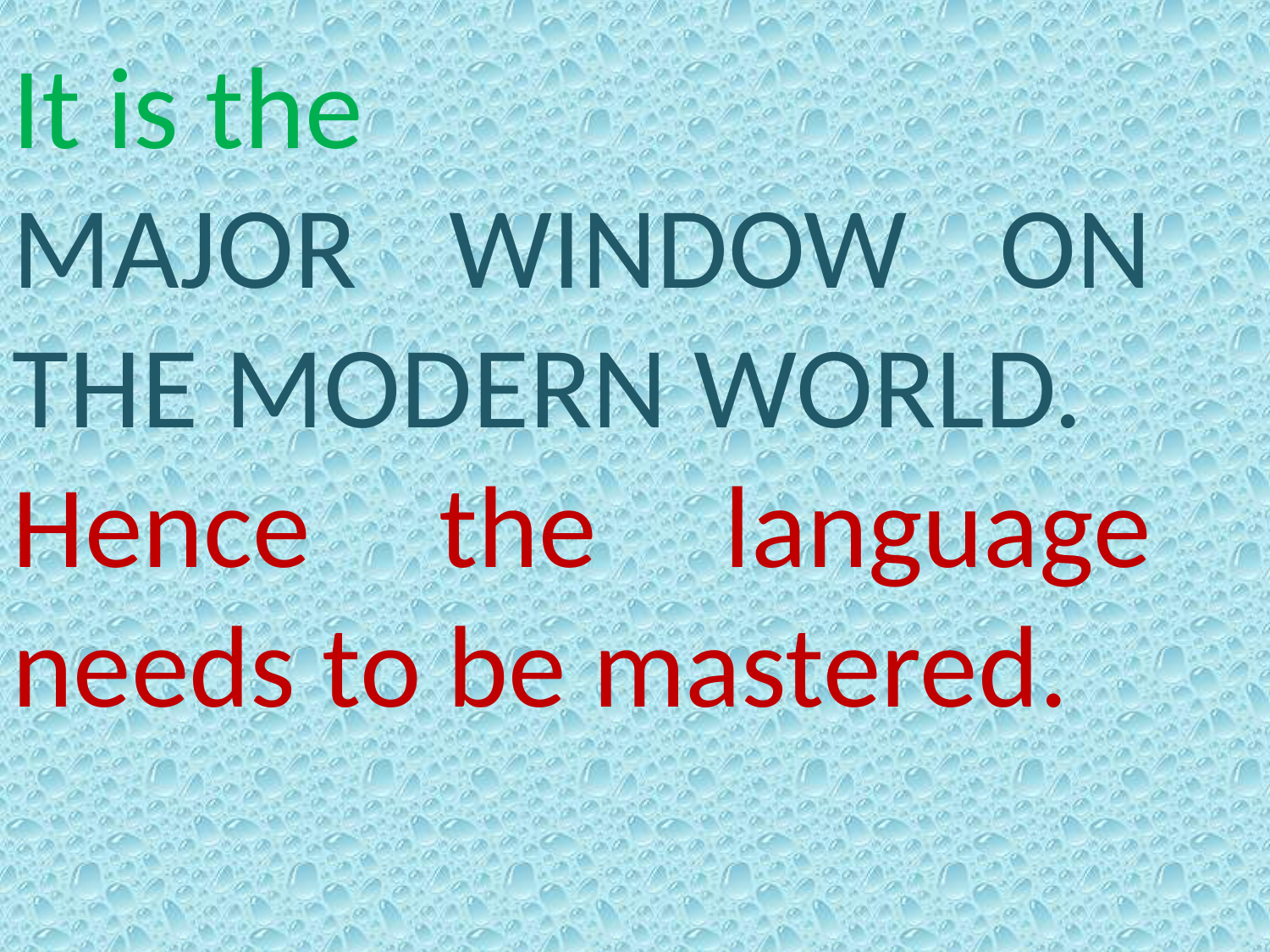

It is the
MAJOR WINDOW ON THE MODERN WORLD.
Hence the language needs to be mastered.